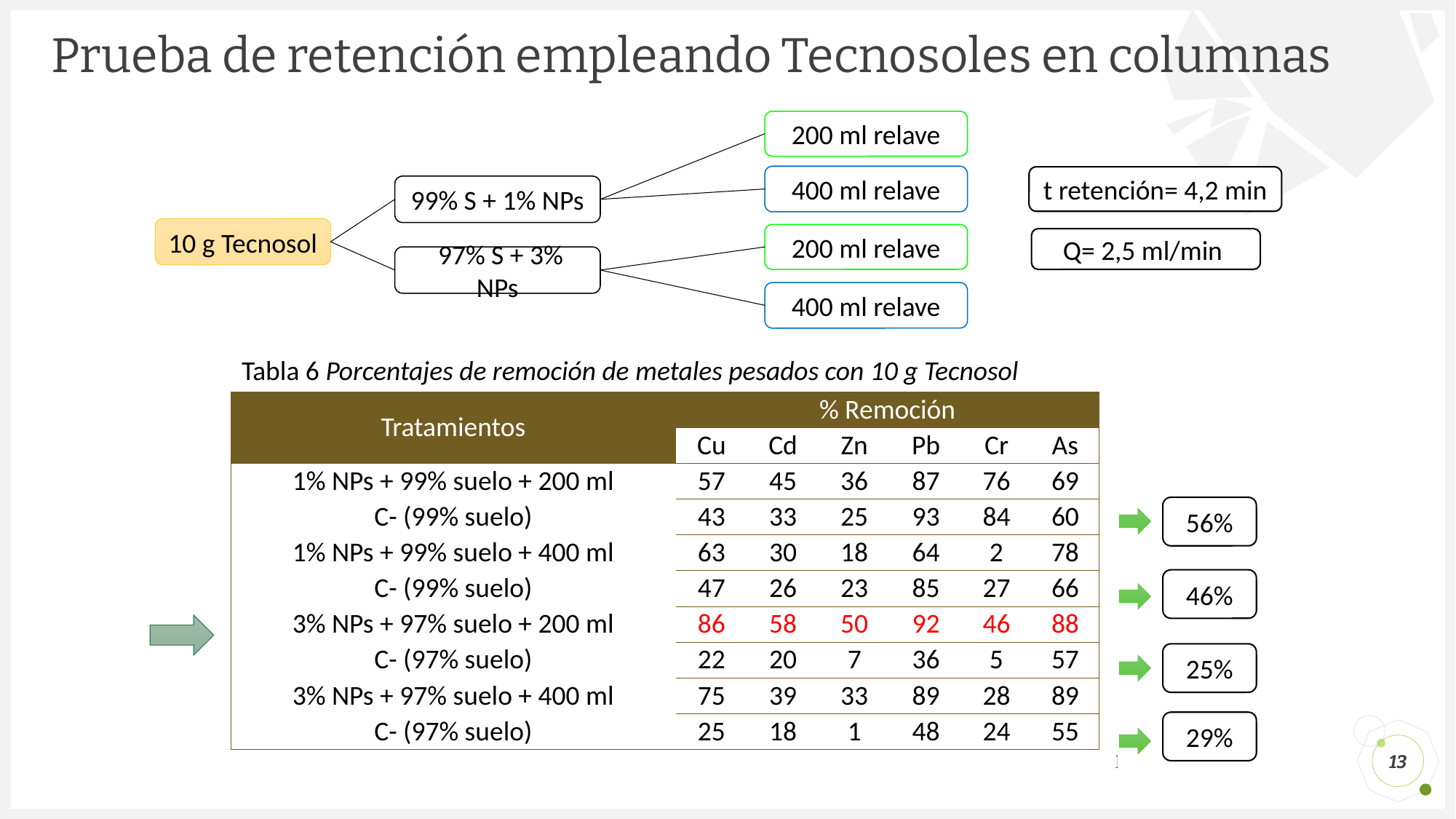

# Prueba de retención empleando Tecnosoles en columnas
200 ml relave
400 ml relave
t retención= 4,2 min
99% S + 1% NPs
10 g Tecnosol
200 ml relave
Q= 2,5 ml/min
 97% S + 3% NPs
400 ml relave
Tabla 6 Porcentajes de remoción de metales pesados con 10 g Tecnosol
| Tratamientos | % Remoción |  |  |  |  |  |
| --- | --- | --- | --- | --- | --- | --- |
|  | Cu | Cd | Zn | Pb | Cr | As |
| 1% NPs + 99% suelo + 200 ml | 57 | 45 | 36 | 87 | 76 | 69 |
| C- (99% suelo) | 43 | 33 | 25 | 93 | 84 | 60 |
| 1% NPs + 99% suelo + 400 ml | 63 | 30 | 18 | 64 | 2 | 78 |
| C- (99% suelo) | 47 | 26 | 23 | 85 | 27 | 66 |
| 3% NPs + 97% suelo + 200 ml | 86 | 58 | 50 | 92 | 46 | 88 |
| C- (97% suelo) | 22 | 20 | 7 | 36 | 5 | 57 |
| 3% NPs + 97% suelo + 400 ml | 75 | 39 | 33 | 89 | 28 | 89 |
| C- (97% suelo) | 25 | 18 | 1 | 48 | 24 | 55 |
56%

46%

25%

29%

13